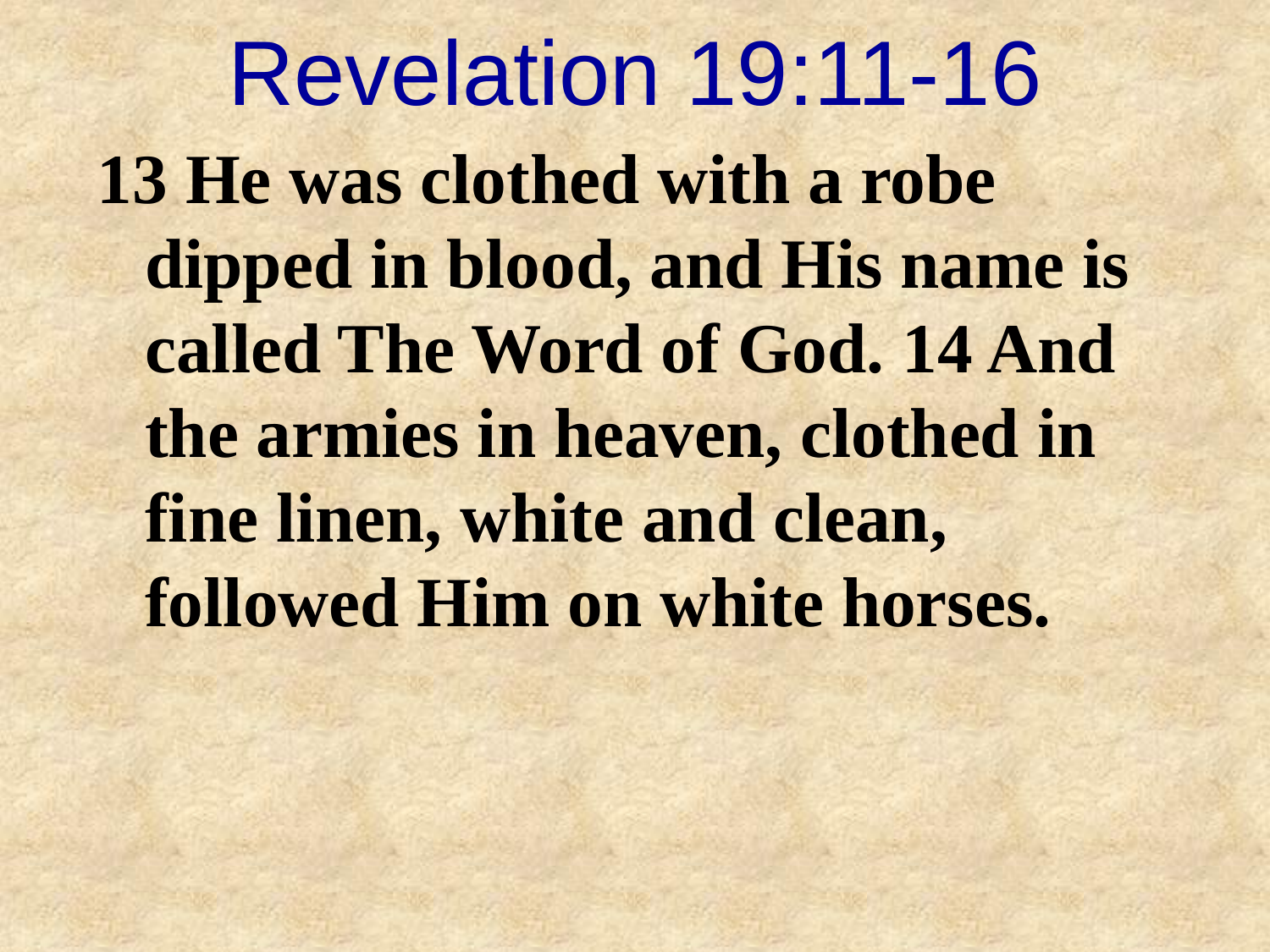

# Revelation 19:11-16
13 He was clothed with a robe dipped in blood, and His name is called The Word of God. 14 And the armies in heaven, clothed in fine linen, white and clean, followed Him on white horses.